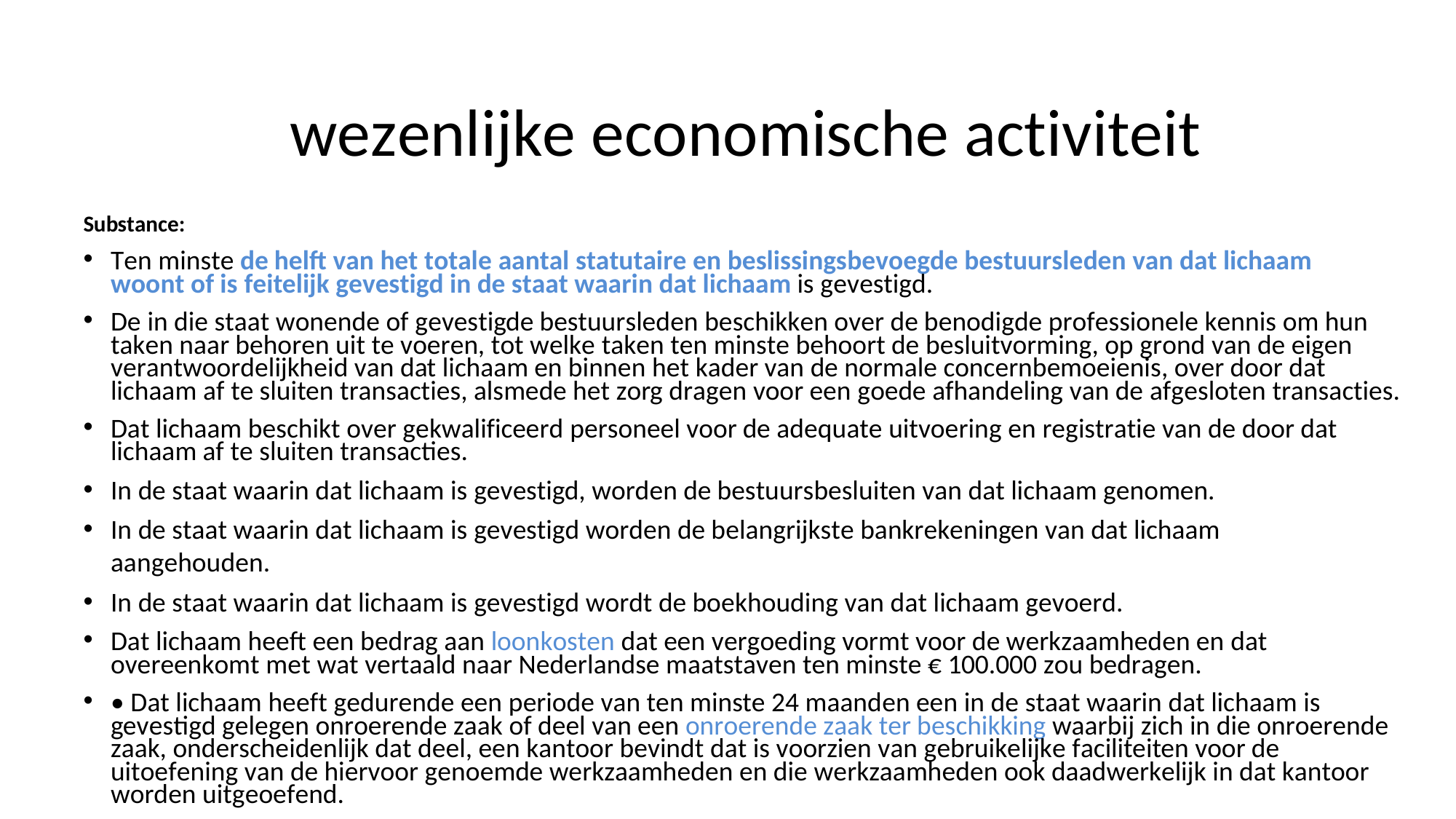

# wezenlijke economische activiteit
Substance:
Ten minste de helft van het totale aantal statutaire en beslissingsbevoegde bestuursleden van dat lichaam woont of is feitelijk gevestigd in de staat waarin dat lichaam is gevestigd.
De in die staat wonende of gevestigde bestuursleden beschikken over de benodigde professionele kennis om hun taken naar behoren uit te voeren, tot welke taken ten minste behoort de besluitvorming, op grond van de eigen verantwoordelijkheid van dat lichaam en binnen het kader van de normale concernbemoeienis, over door dat lichaam af te sluiten transacties, alsmede het zorg dragen voor een goede afhandeling van de afgesloten transacties.
Dat lichaam beschikt over gekwalificeerd personeel voor de adequate uitvoering en registratie van de door dat lichaam af te sluiten transacties.
In de staat waarin dat lichaam is gevestigd, worden de bestuursbesluiten van dat lichaam genomen.
In de staat waarin dat lichaam is gevestigd worden de belangrijkste bankrekeningen van dat lichaam aangehouden.
In de staat waarin dat lichaam is gevestigd wordt de boekhouding van dat lichaam gevoerd.
Dat lichaam heeft een bedrag aan loonkosten dat een vergoeding vormt voor de werkzaamheden en dat overeenkomt met wat vertaald naar Nederlandse maatstaven ten minste € 100.000 zou bedragen.
• Dat lichaam heeft gedurende een periode van ten minste 24 maanden een in de staat waarin dat lichaam is gevestigd gelegen onroerende zaak of deel van een onroerende zaak ter beschikking waarbij zich in die onroerende zaak, onderscheidenlijk dat deel, een kantoor bevindt dat is voorzien van gebruikelijke faciliteiten voor de uitoefening van de hiervoor genoemde werkzaamheden en die werkzaamheden ook daadwerkelijk in dat kantoor worden uitgeoefend.

© Suniel Pancham
20